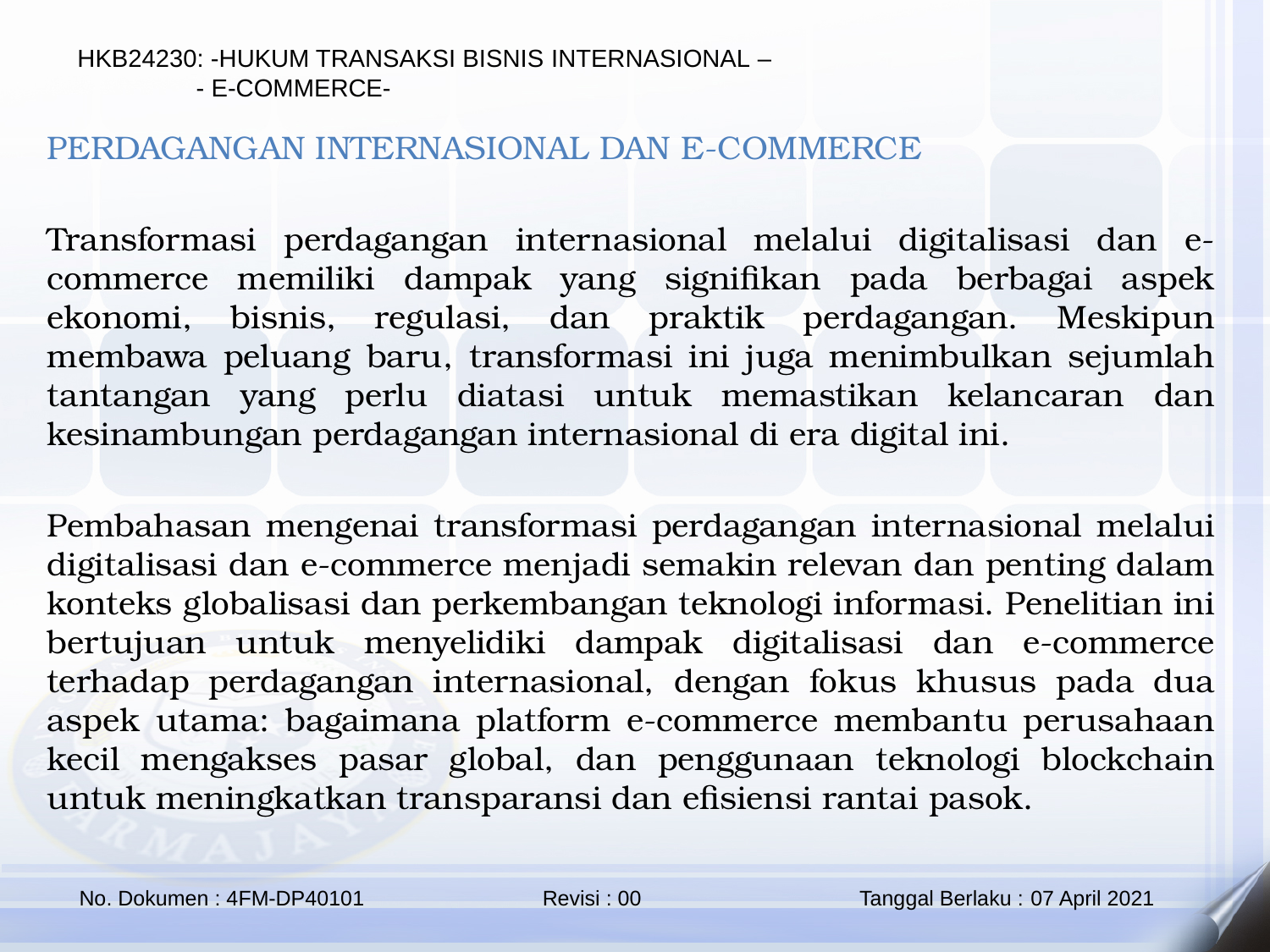

PERDAGANGAN INTERNASIONAL DAN E-COMMERCE

Transformasi perdagangan internasional melalui digitalisasi dan e-commerce memiliki dampak yang signifikan pada berbagai aspek ekonomi, bisnis, regulasi, dan praktik perdagangan. Meskipun membawa peluang baru, transformasi ini juga menimbulkan sejumlah tantangan yang perlu diatasi untuk memastikan kelancaran dan kesinambungan perdagangan internasional di era digital ini.

Pembahasan mengenai transformasi perdagangan internasional melalui digitalisasi dan e-commerce menjadi semakin relevan dan penting dalam konteks globalisasi dan perkembangan teknologi informasi. Penelitian ini bertujuan untuk menyelidiki dampak digitalisasi dan e-commerce terhadap perdagangan internasional, dengan fokus khusus pada dua aspek utama: bagaimana platform e-commerce membantu perusahaan kecil mengakses pasar global, dan penggunaan teknologi blockchain untuk meningkatkan transparansi dan efisiensi rantai pasok.